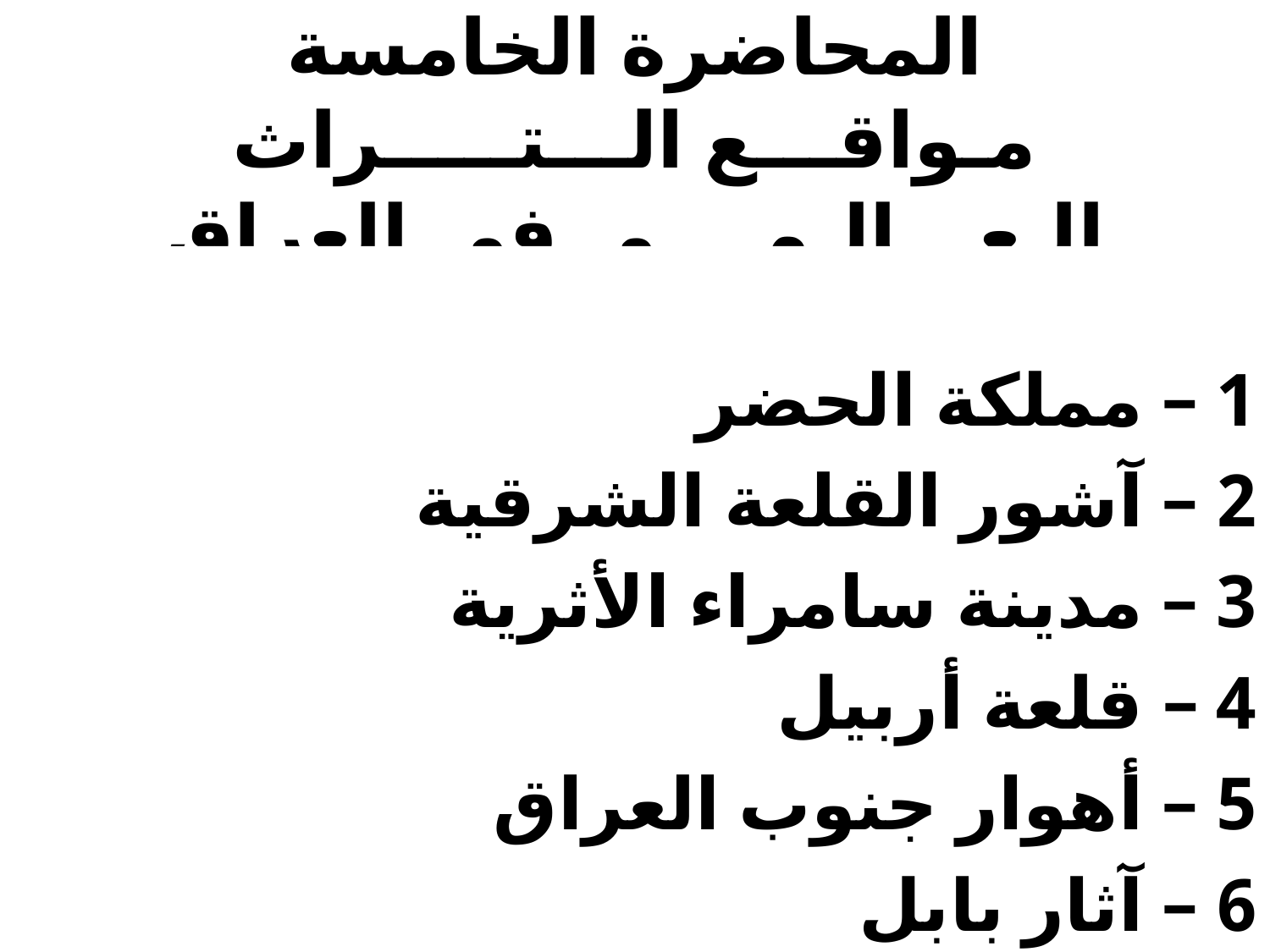

# المحاضرة الخامسة مـواقـــع الـــتـــــراث الـعـــالـمــــي في العراق

1 – مملكة الحضر
2 – آشور القلعة الشرقية
3 – مدينة سامراء الأثرية
4 – قلعة أربيل
5 – أهوار جنوب العراق
6 – آثار بابل